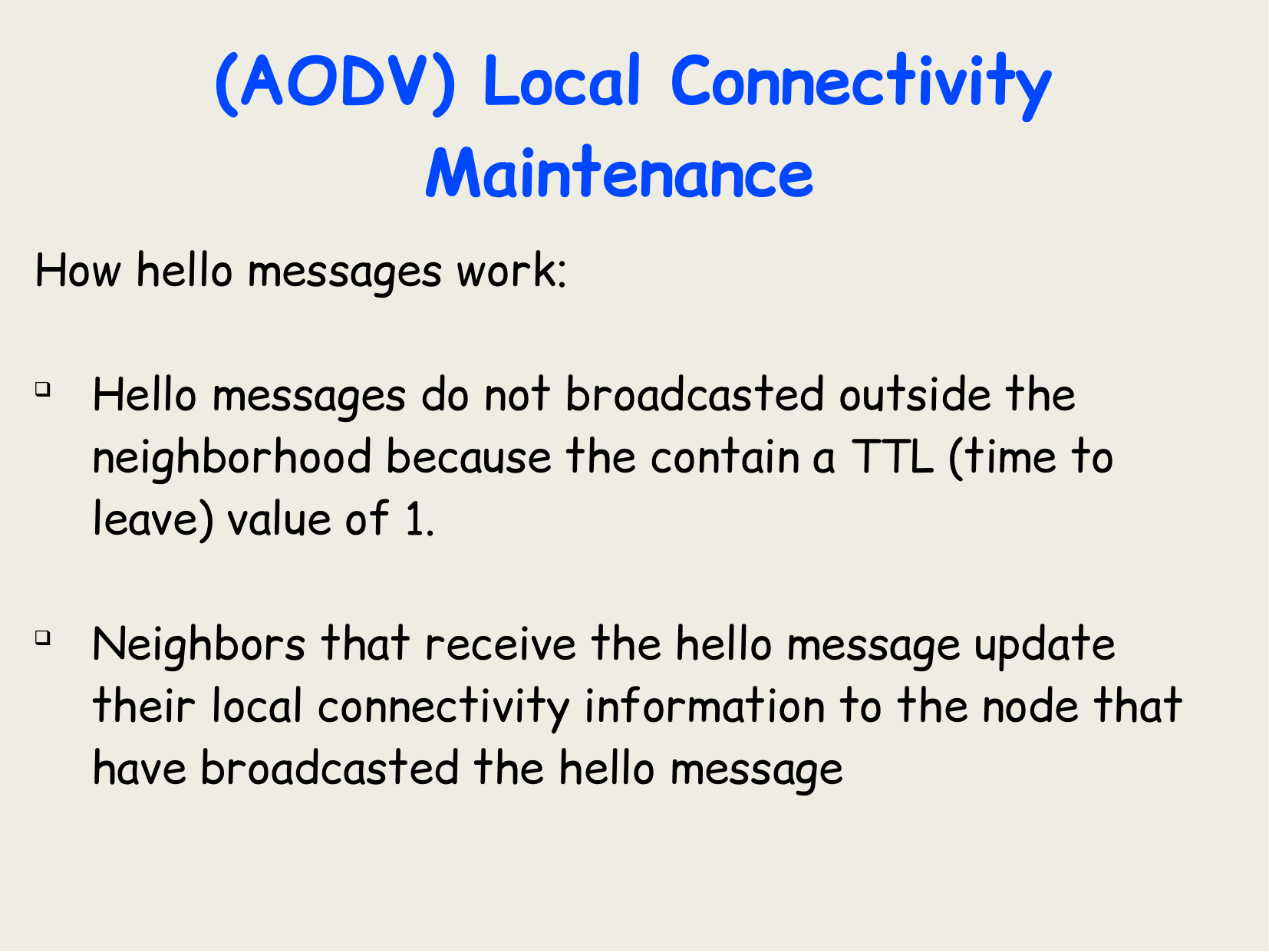

# (AODV) Local Connectivity Maintenance
How hello messages work:

Hello messages do not broadcasted outside the neighborhood because the contain a TTL (time to leave) value of 1.

Neighbors that receive the hello message update their local connectivity information to the node that have broadcasted the hello message